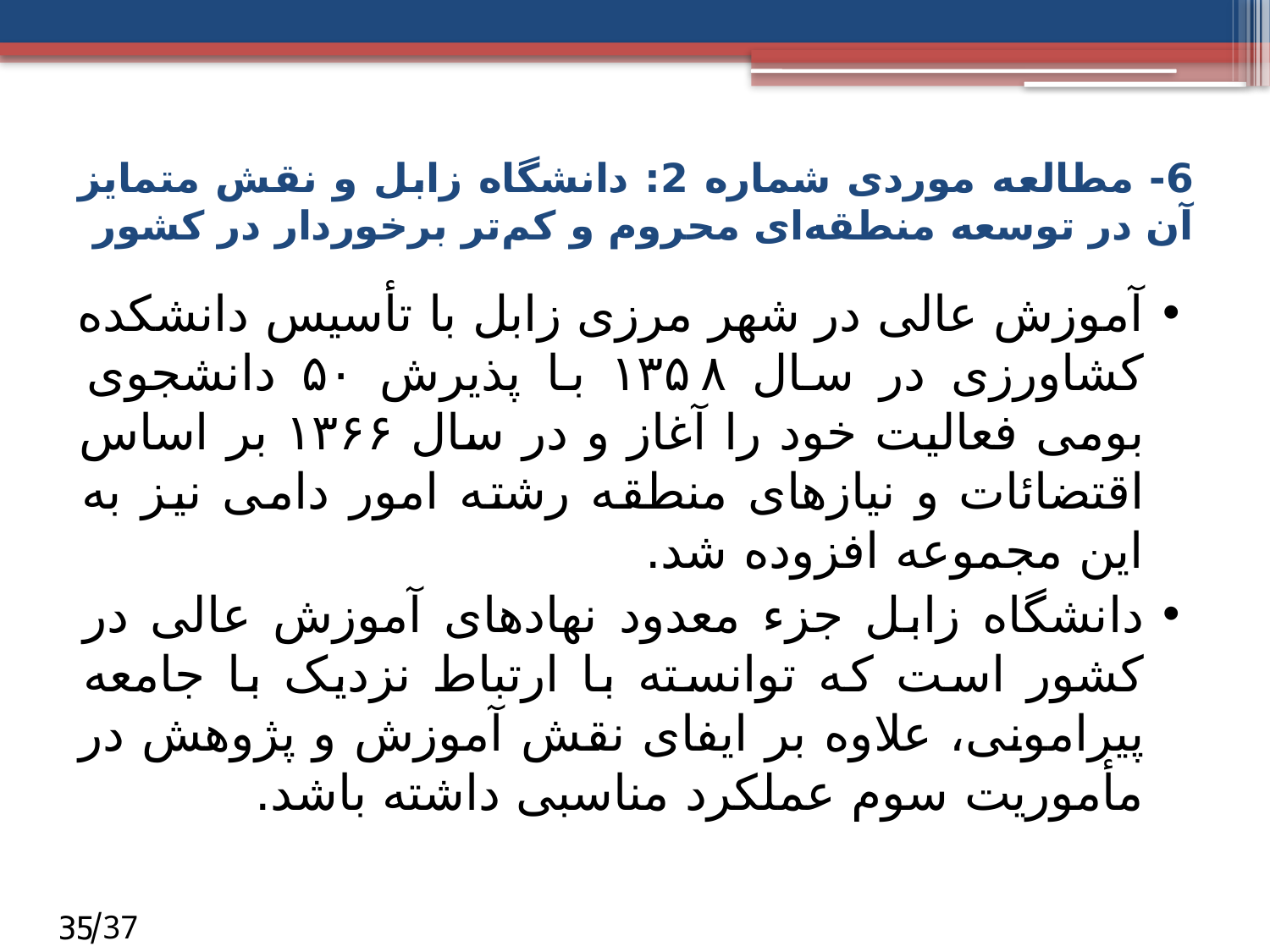

# 6- مطالعه موردی شماره 2: دانشگاه زابل و نقش متمایز آن در توسعه منطقه‌ای محروم و کم‌تر برخوردار در کشور
آموزش عالی در شهر مرزی زابل با تأسیس دانشکده کشاورزی در سال ۱۳۵۸ با پذیرش ۵۰ دانشجوی بومی فعالیت خود را آغاز و در سال ۱۳۶۶ بر اساس اقتضائات و نیازهای منطقه رشته امور دامی نیز به این مجموعه افزوده شد.
دانشگاه زابل جزء معدود نهادهای آموزش عالی در کشور است که توانسته با ارتباط نزدیک با جامعه پیرامونی، علاوه بر ایفای نقش آموزش و پژوهش در مأموریت سوم عملکرد مناسبی داشته باشد.
35
 37/